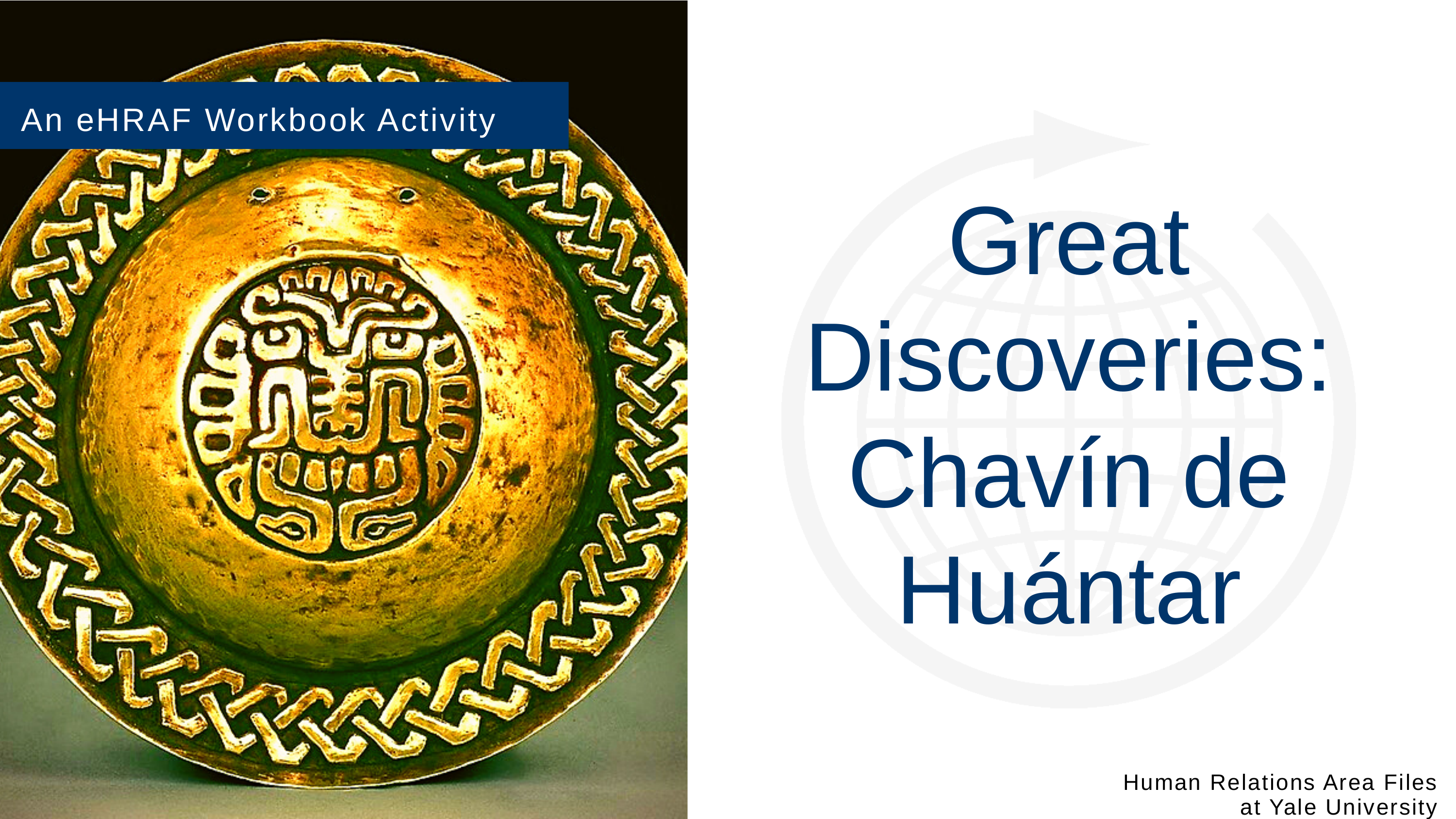

An eHRAF Workbook Activity

Great Discoveries:
Chavín de Huántar
Human Relations Area Files
 at Yale University